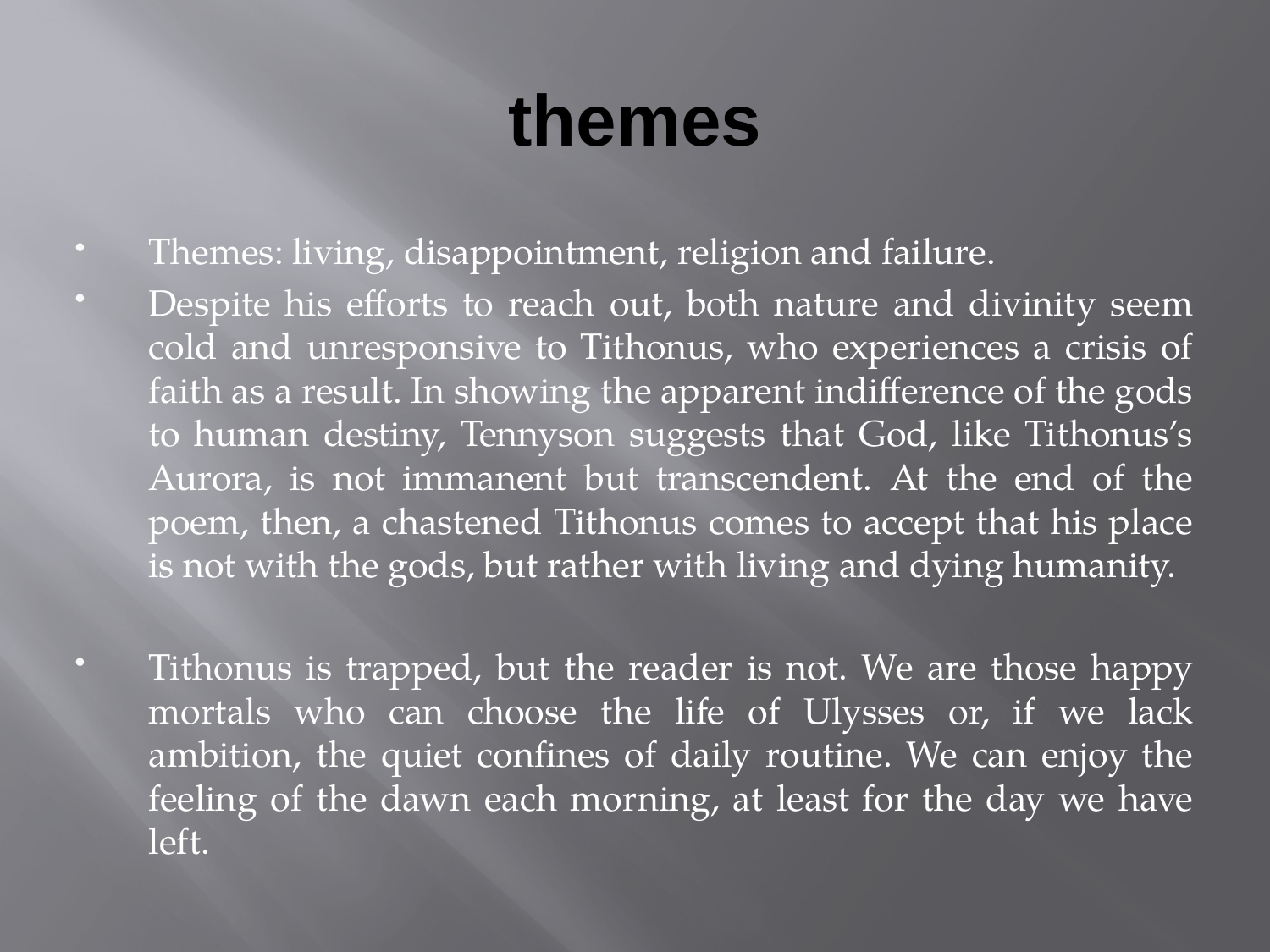

# themes
Themes: living, disappointment, religion and failure.
Despite his efforts to reach out, both nature and divinity seem cold and unresponsive to Tithonus, who experiences a crisis of faith as a result. In showing the apparent indifference of the gods to human destiny, Tennyson suggests that God, like Tithonus’s Aurora, is not immanent but transcendent. At the end of the poem, then, a chastened Tithonus comes to accept that his place is not with the gods, but rather with living and dying humanity.

Tithonus is trapped, but the reader is not. We are those happy mortals who can choose the life of Ulysses or, if we lack ambition, the quiet confines of daily routine. We can enjoy the feeling of the dawn each morning, at least for the day we have left.